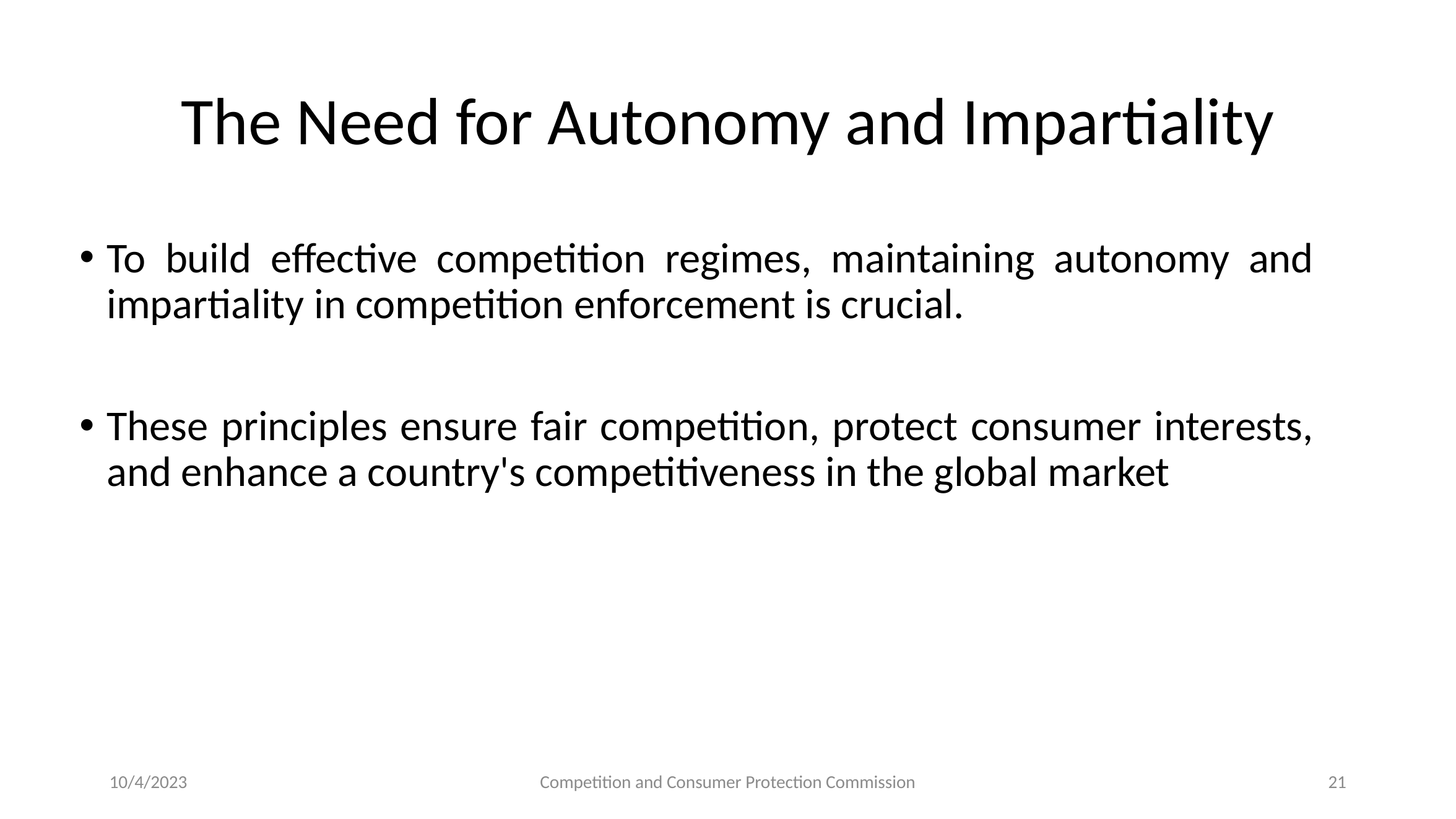

# The Need for Autonomy and Impartiality
To build effective competition regimes, maintaining autonomy and impartiality in competition enforcement is crucial.

These principles ensure fair competition, protect consumer interests, and enhance a country's competitiveness in the global market
10/4/2023
Competition and Consumer Protection Commission
21